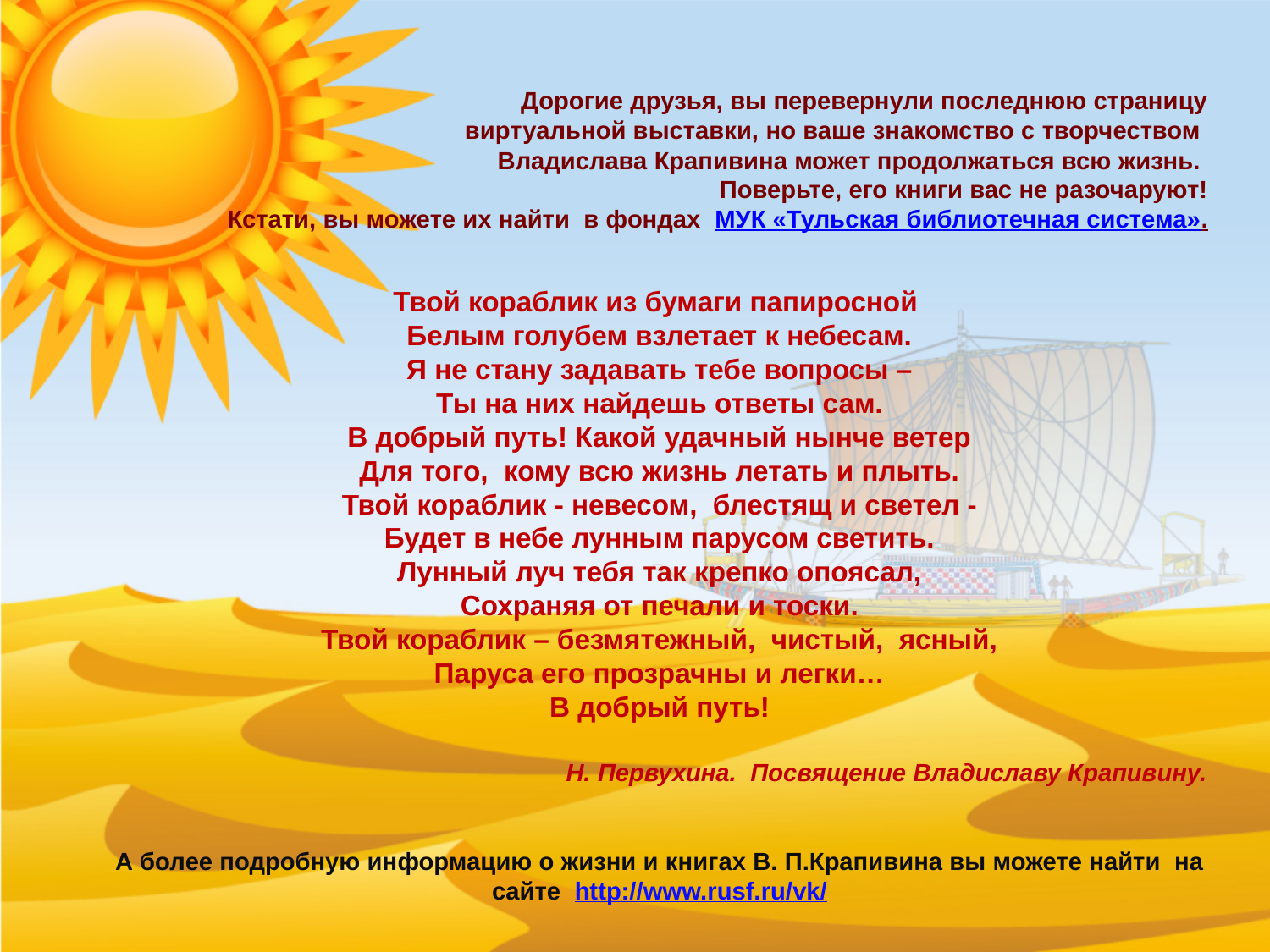

Дорогие друзья, вы перевернули последнюю страницу виртуальной выставки, но ваше знакомство с творчеством
Владислава Крапивина может продолжаться всю жизнь.
Поверьте, его книги вас не разочаруют!
 Кстати, вы можете их найти  в фондах  МУК «Тульская библиотечная система».

Твой кораблик из бумаги папиросной
Белым голубем взлетает к небесам.
Я не стану задавать тебе вопросы –
Ты на них найдешь ответы сам.
В добрый путь! Какой удачный нынче ветер
Для того,  кому всю жизнь летать и плыть.
Твой кораблик - невесом,  блестящ и светел -
Будет в небе лунным парусом светить.
Лунный луч тебя так крепко опоясал,
Сохраняя от печали и тоски.
Твой кораблик – безмятежный,  чистый,  ясный,
Паруса его прозрачны и легки…
В добрый путь!

                                                                 Н. Первухина.  Посвящение Владиславу Крапивину.

А более подробную информацию о жизни и книгах В. П.Крапивина вы можете найти  на сайте  http://www.rusf.ru/vk/